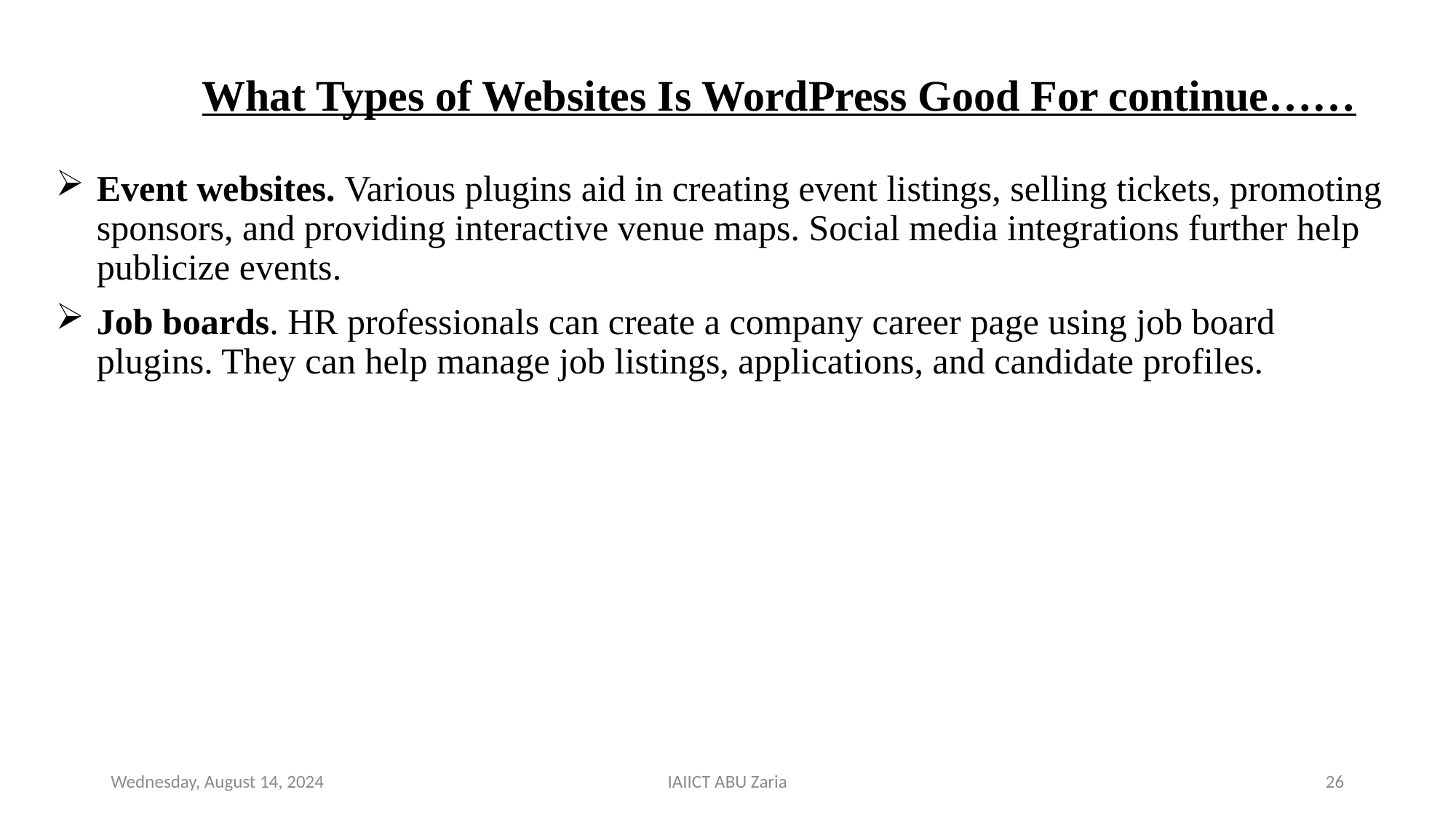

# What Types of Websites Is WordPress Good For continue……
Event websites. Various plugins aid in creating event listings, selling tickets, promoting sponsors, and providing interactive venue maps. Social media integrations further help publicize events.
Job boards. HR professionals can create a company career page using job board plugins. They can help manage job listings, applications, and candidate profiles.
Wednesday, August 14, 2024
IAIICT ABU Zaria
26